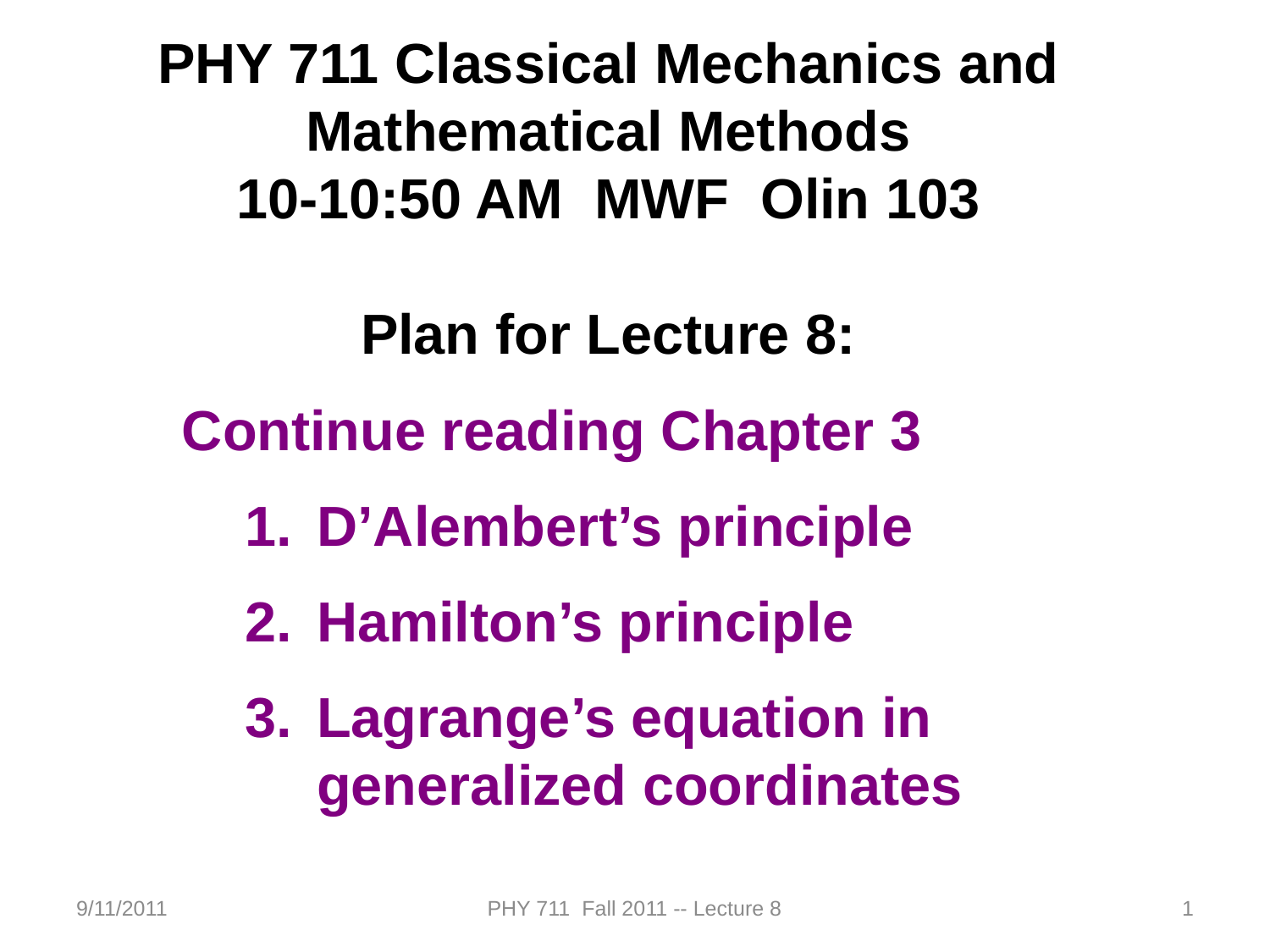

PHY 711 Classical Mechanics and Mathematical Methods
10-10:50 AM  MWF  Olin 103

Plan for Lecture 8:
Continue reading Chapter 3
D’Alembert’s principle
Hamilton’s principle
Lagrange’s equation in generalized coordinates
9/11/2011
PHY 711  Fall 2011 -- Lecture 8
1